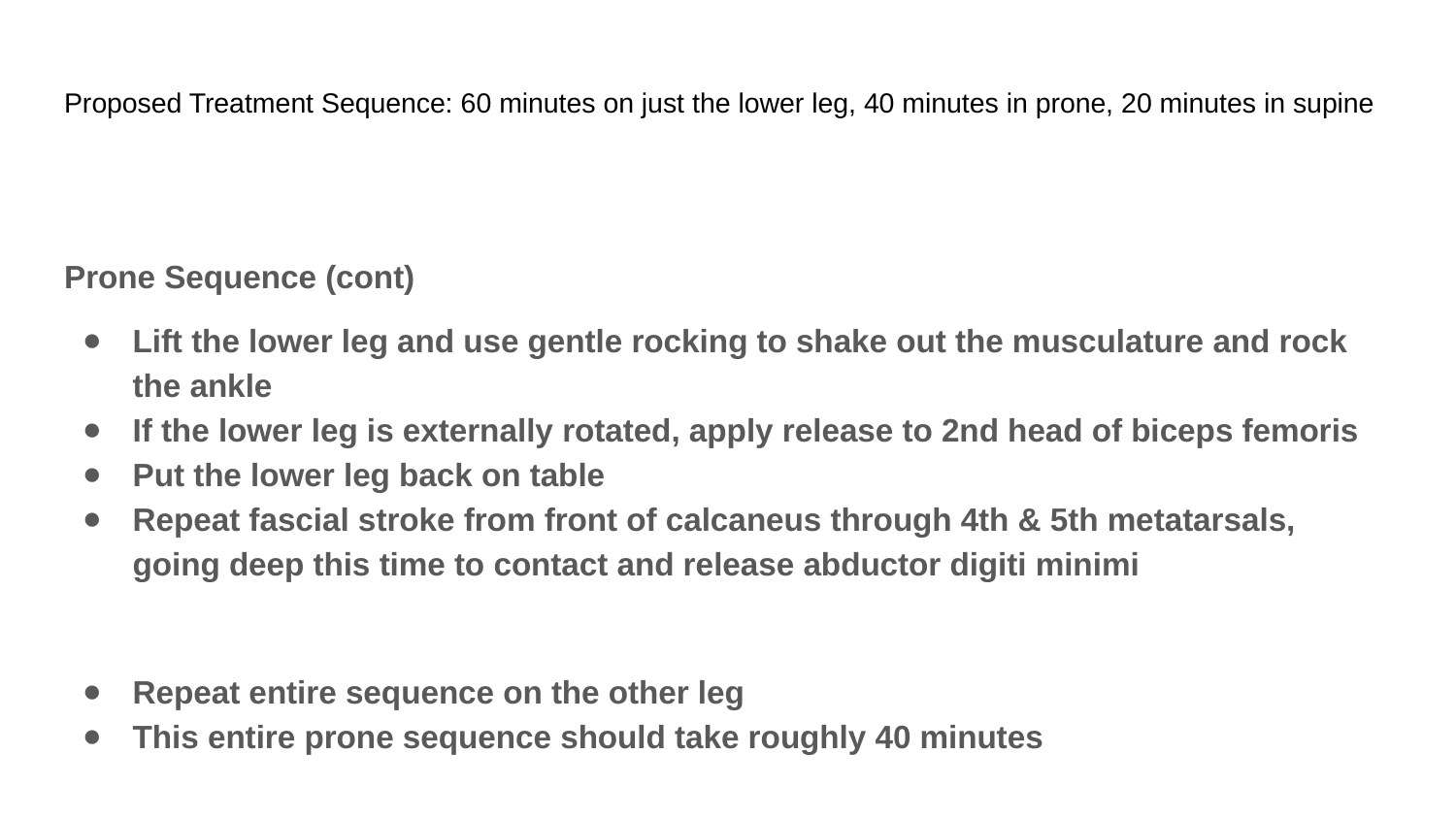

# Proposed Treatment Sequence: 60 minutes on just the lower leg, 40 minutes in prone, 20 minutes in supine
Prone Sequence (cont)
Lift the lower leg and use gentle rocking to shake out the musculature and rock the ankle
If the lower leg is externally rotated, apply release to 2nd head of biceps femoris
Put the lower leg back on table
Repeat fascial stroke from front of calcaneus through 4th & 5th metatarsals, going deep this time to contact and release abductor digiti minimi

Repeat entire sequence on the other leg
This entire prone sequence should take roughly 40 minutes